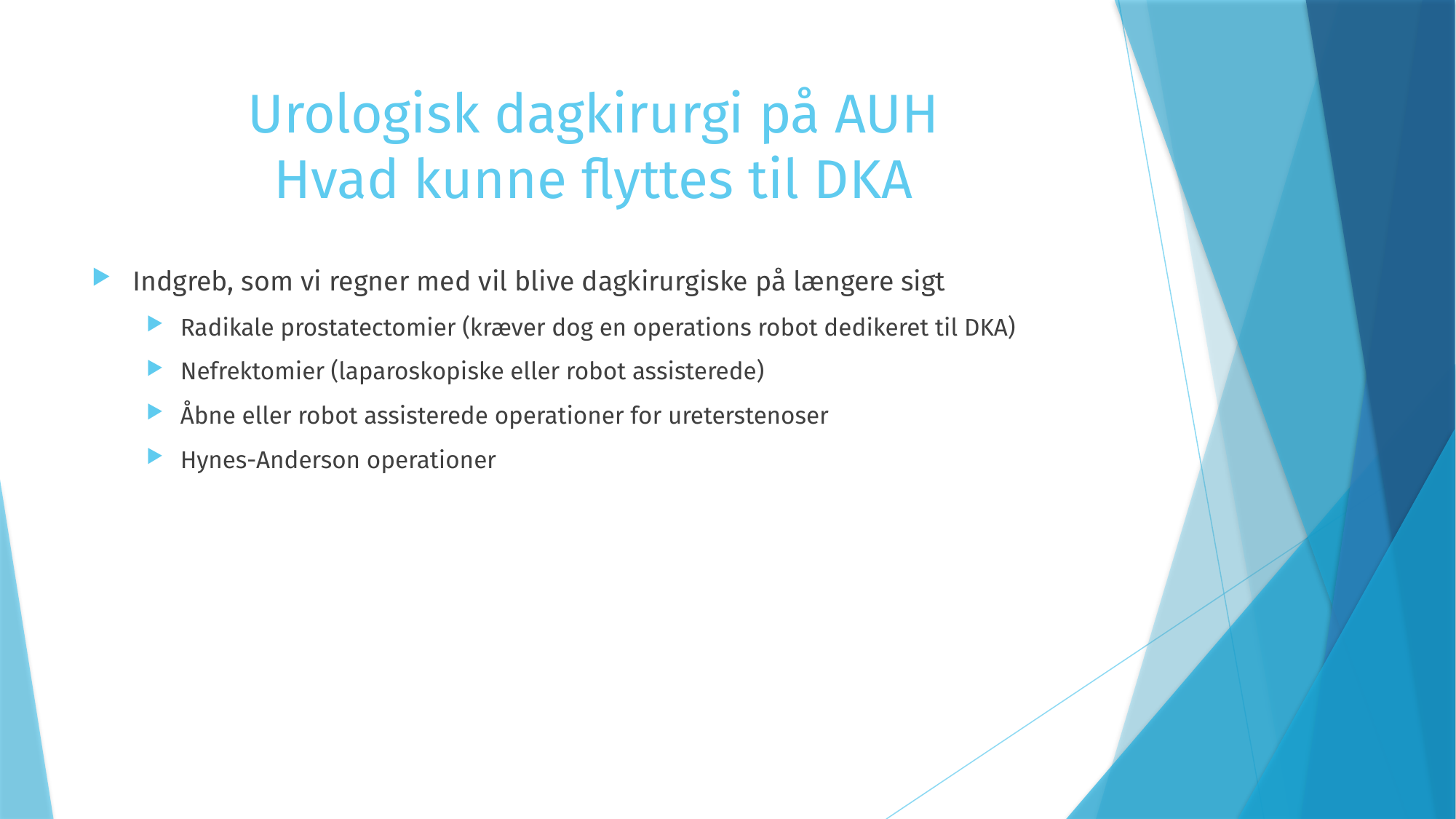

# Urologisk dagkirurgi på AUH Hvad kunne flyttes til DKA
Indgreb, som vi regner med vil blive dagkirurgiske på længere sigt
Radikale prostatectomier (kræver dog en operations robot dedikeret til DKA)
Nefrektomier (laparoskopiske eller robot assisterede)
Åbne eller robot assisterede operationer for ureterstenoser
Hynes-Anderson operationer